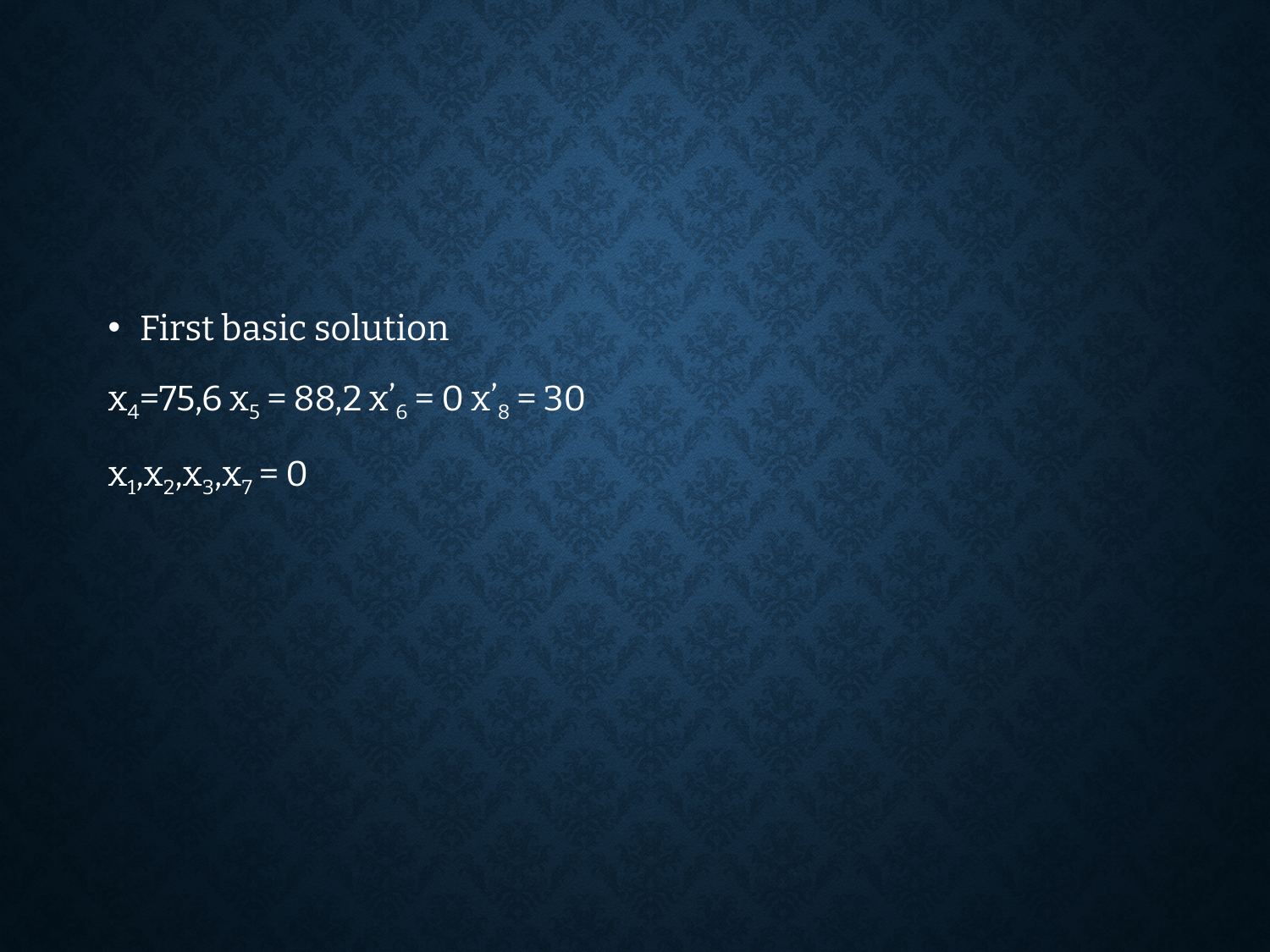

#
First basic solution
x4=75,6 x5 = 88,2 x’6 = 0 x’8 = 30
x1,x2,x3,x7 = 0